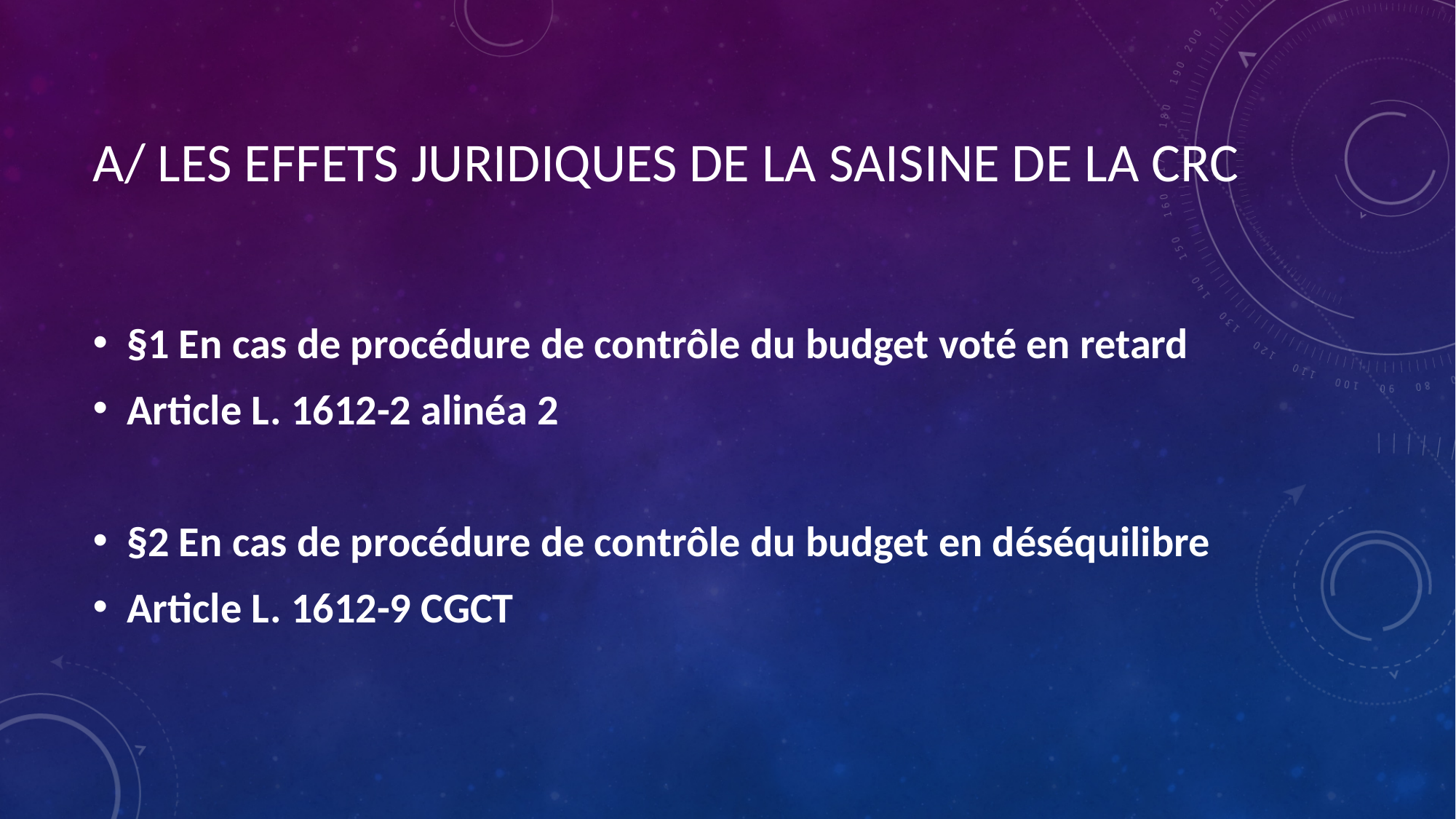

# A/ Les effets juridiques de la saisine de la CRC
§1 En cas de procédure de contrôle du budget voté en retard
Article L. 1612-2 alinéa 2

§2 En cas de procédure de contrôle du budget en déséquilibre
Article L. 1612-9 CGCT